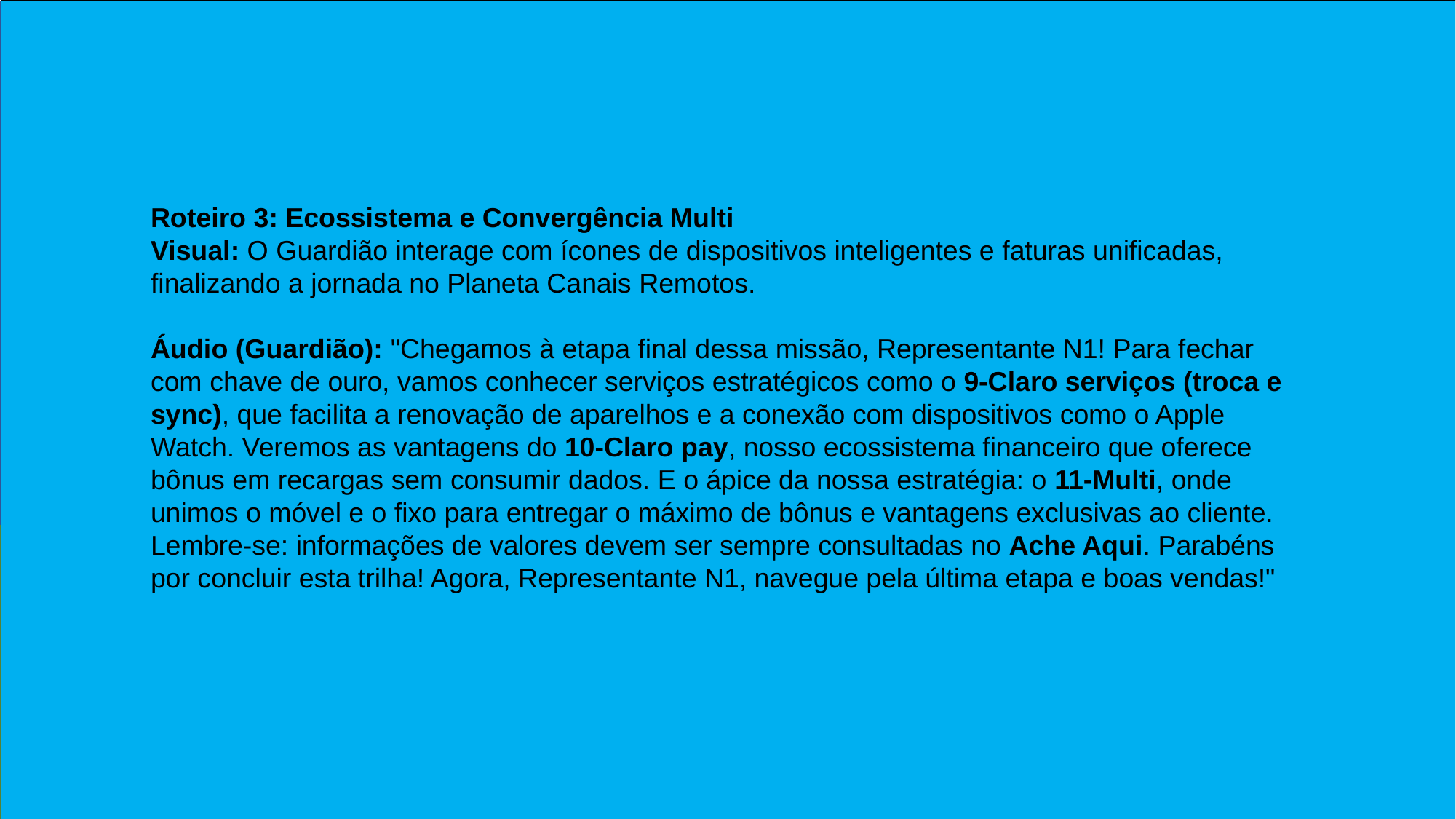

DG - Você pode usar as imagens do Guardião para criar animações onde ele aponta para os nomes dos temas conforme eles aparecem na tela, eles podem estar em botões ou em um painel eletrônico.

Roteiro 3: Ecossistema e Convergência Multi
Visual: O Guardião interage com ícones de dispositivos inteligentes e faturas unificadas, finalizando a jornada no Planeta Canais Remotos.

Áudio (Guardião): "Chegamos à etapa final dessa missão, Representante N1! Para fechar com chave de ouro, vamos conhecer serviços estratégicos como o 9-Claro serviços (troca e sync), que facilita a renovação de aparelhos e a conexão com dispositivos como o Apple Watch. Veremos as vantagens do 10-Claro pay, nosso ecossistema financeiro que oferece bônus em recargas sem consumir dados. E o ápice da nossa estratégia: o 11-Multi, onde unimos o móvel e o fixo para entregar o máximo de bônus e vantagens exclusivas ao cliente. Lembre-se: informações de valores devem ser sempre consultadas no Ache Aqui. Parabéns por concluir esta trilha! Agora, Representante N1, navegue pela última etapa e boas vendas!"